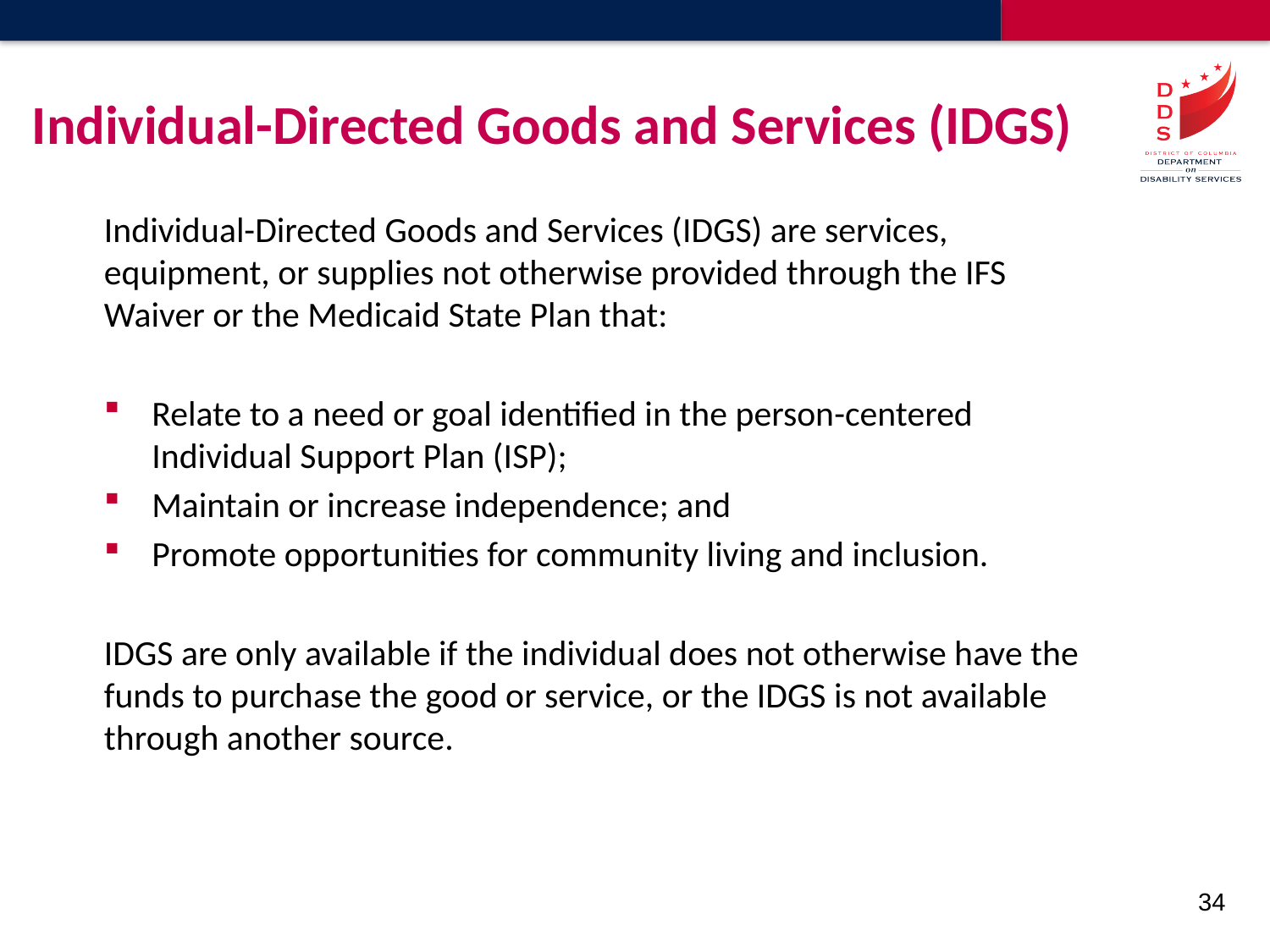

# Individual-Directed Goods and Services (IDGS)
Individual-Directed Goods and Services (IDGS) are services, equipment, or supplies not otherwise provided through the IFS Waiver or the Medicaid State Plan that:

Relate to a need or goal identified in the person-centered Individual Support Plan (ISP);
Maintain or increase independence; and
Promote opportunities for community living and inclusion.

IDGS are only available if the individual does not otherwise have the funds to purchase the good or service, or the IDGS is not available through another source.

34